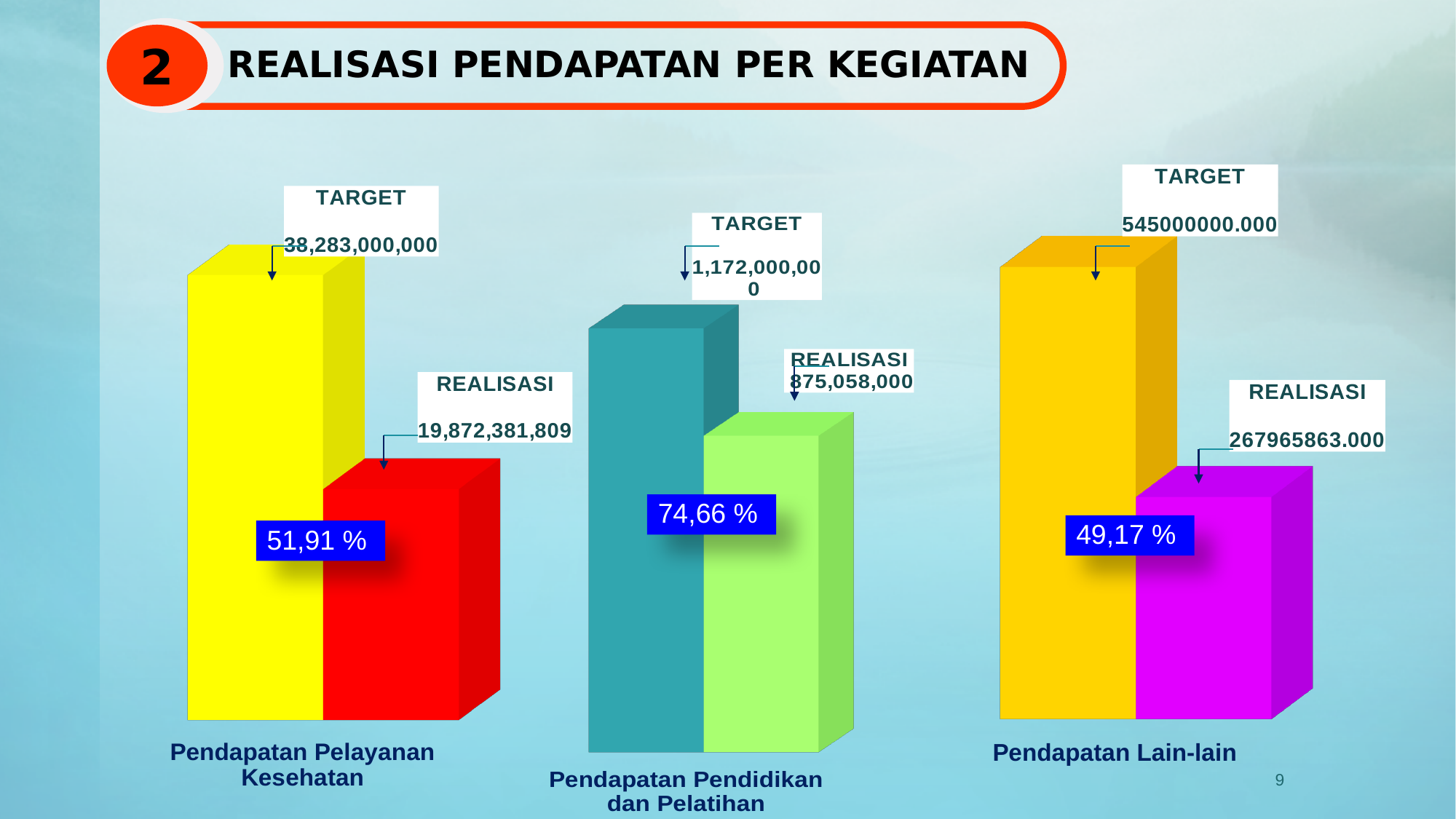

REALISASI PENDAPATAN PER KEGIATAN

2

[unsupported chart]

[unsupported chart]

[unsupported chart]

74,66 %
49,17 %
51,91 %
9